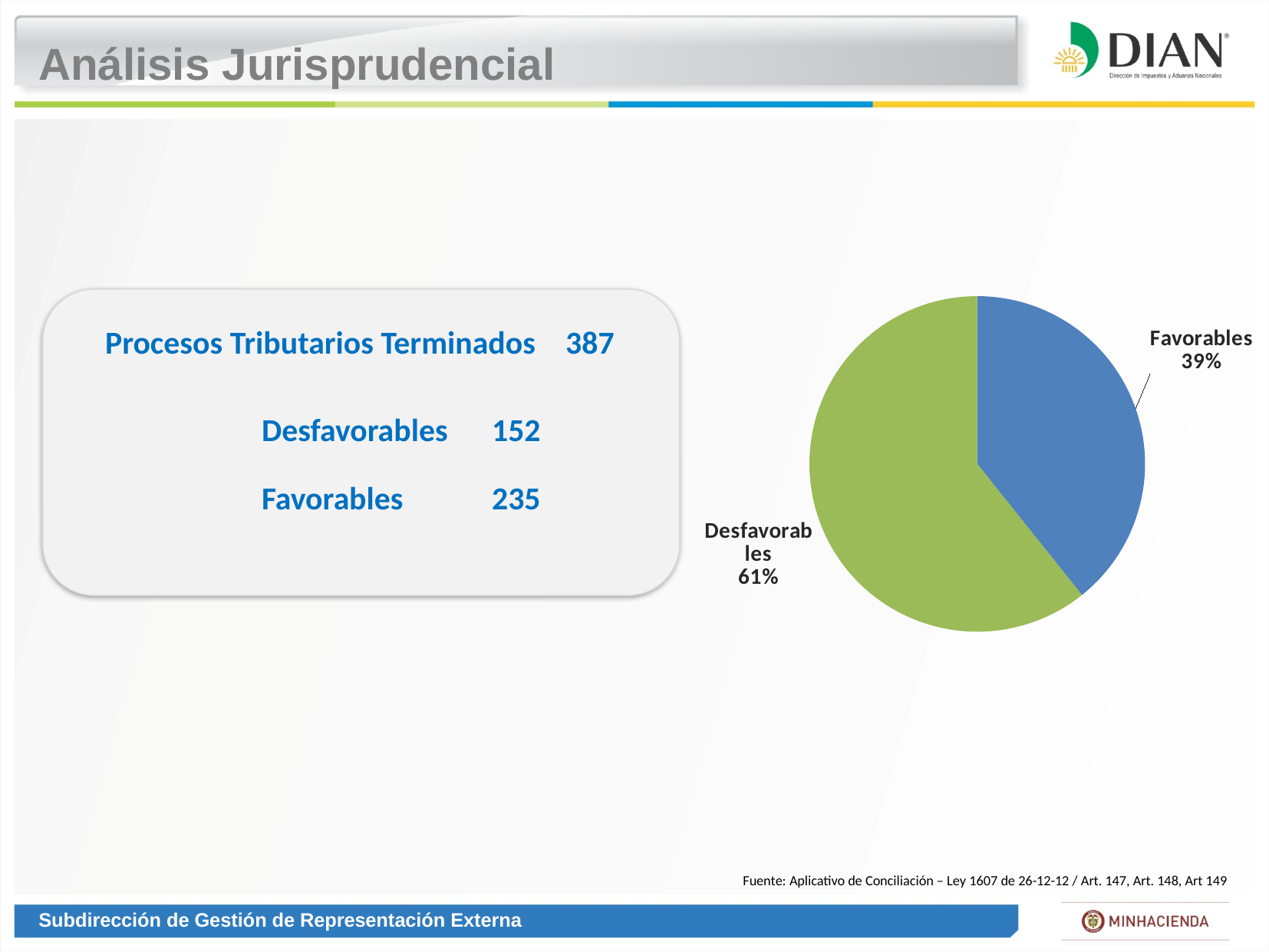

Análisis Jurisprudencial

Procesos Tributarios Terminados	387
Desfavorables 	152
Favorables 	235

### Chart

| Category |  |
|---|---|
| Favorables | 152.0 |
| Desfavorables | 235.0 |
Fuente: Aplicativo de Conciliación – Ley 1607 de 26-12-12 / Art. 147, Art. 148, Art 149
Subdirección de Gestión de Representación Externa